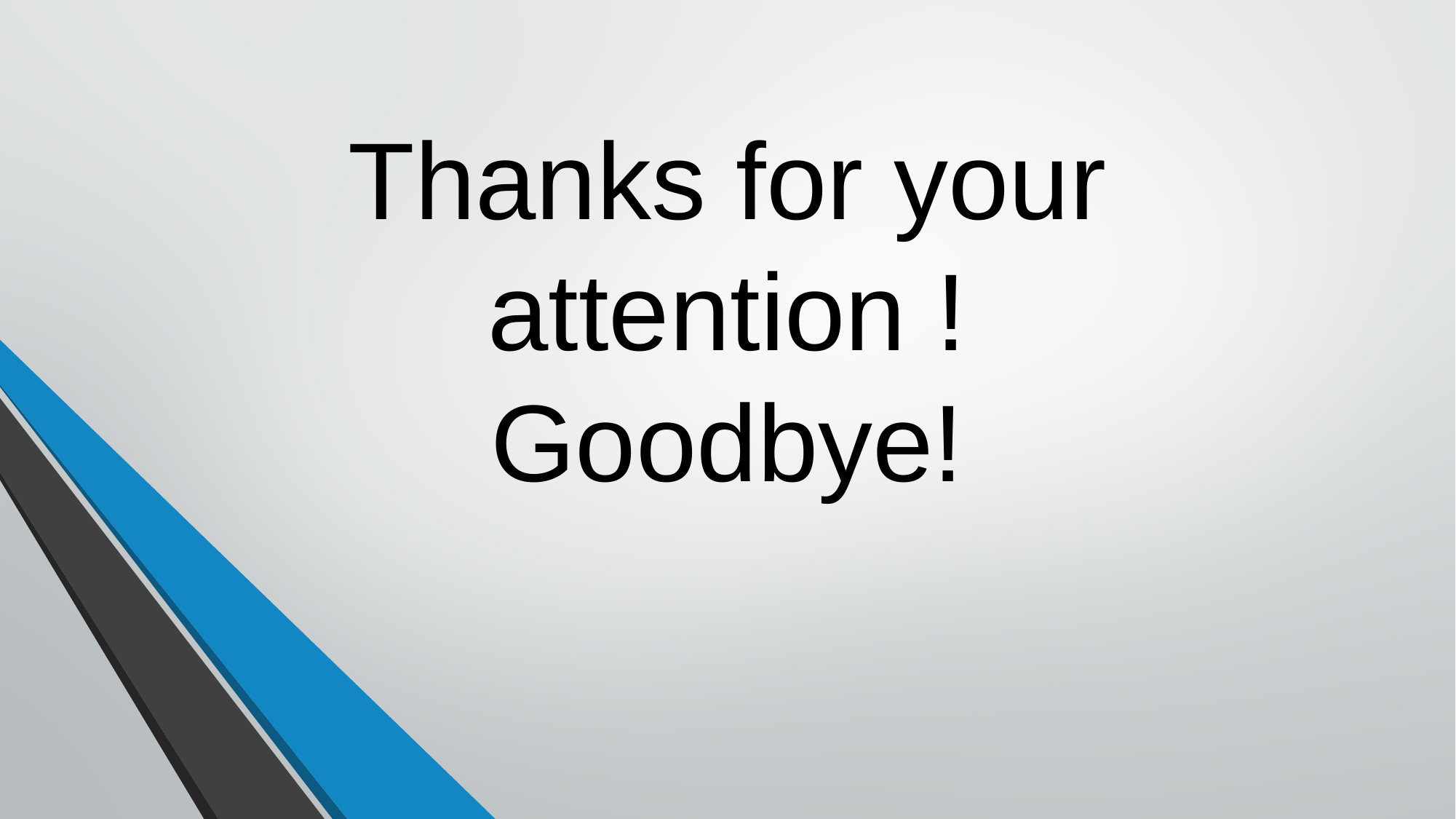

# Thanks for your attention ! Goodbye!